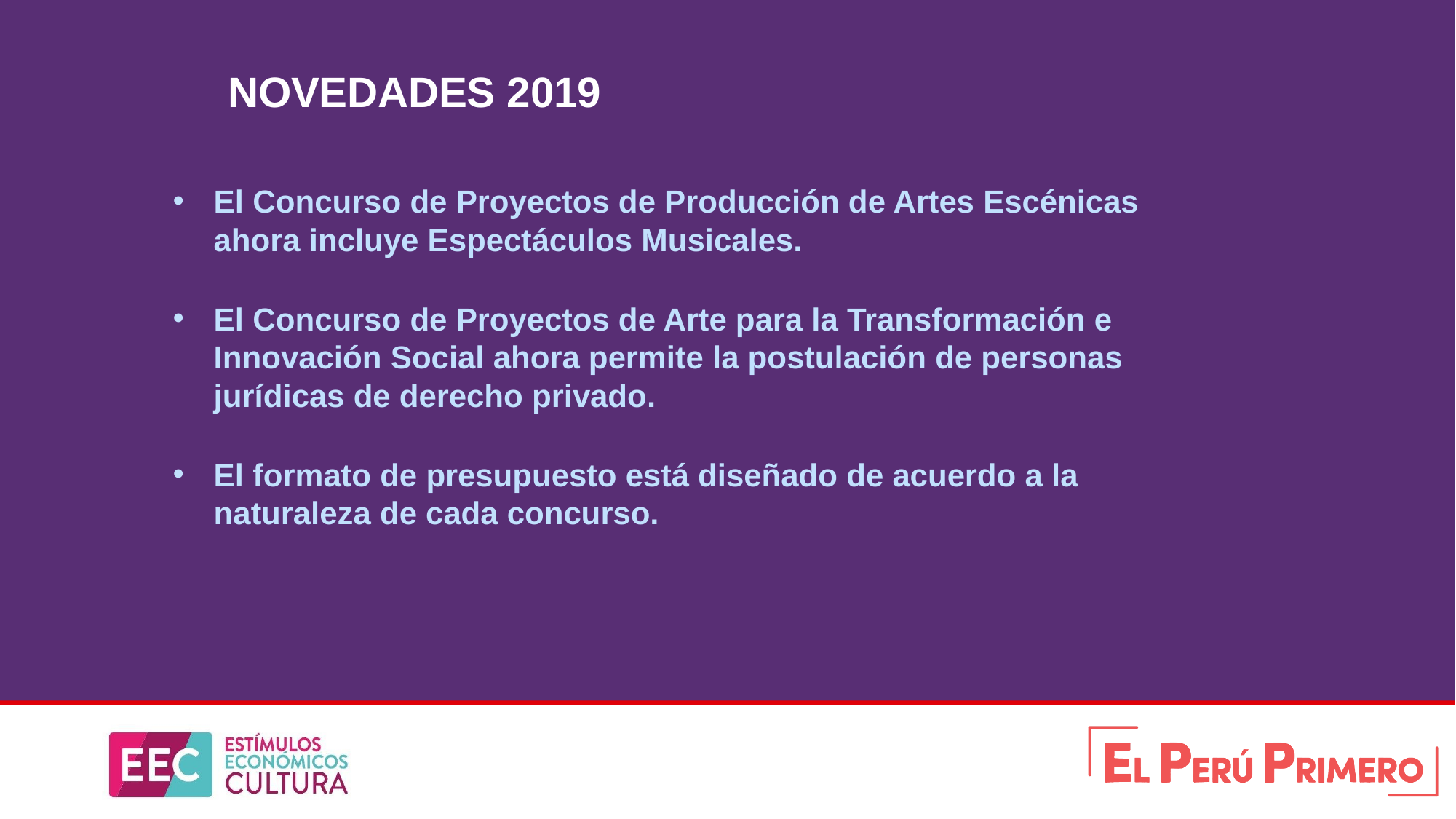

# NOVEDADES 2019
El Concurso de Proyectos de Producción de Artes Escénicas ahora incluye Espectáculos Musicales.

El Concurso de Proyectos de Arte para la Transformación e Innovación Social ahora permite la postulación de personas jurídicas de derecho privado.

El formato de presupuesto está diseñado de acuerdo a la naturaleza de cada concurso.